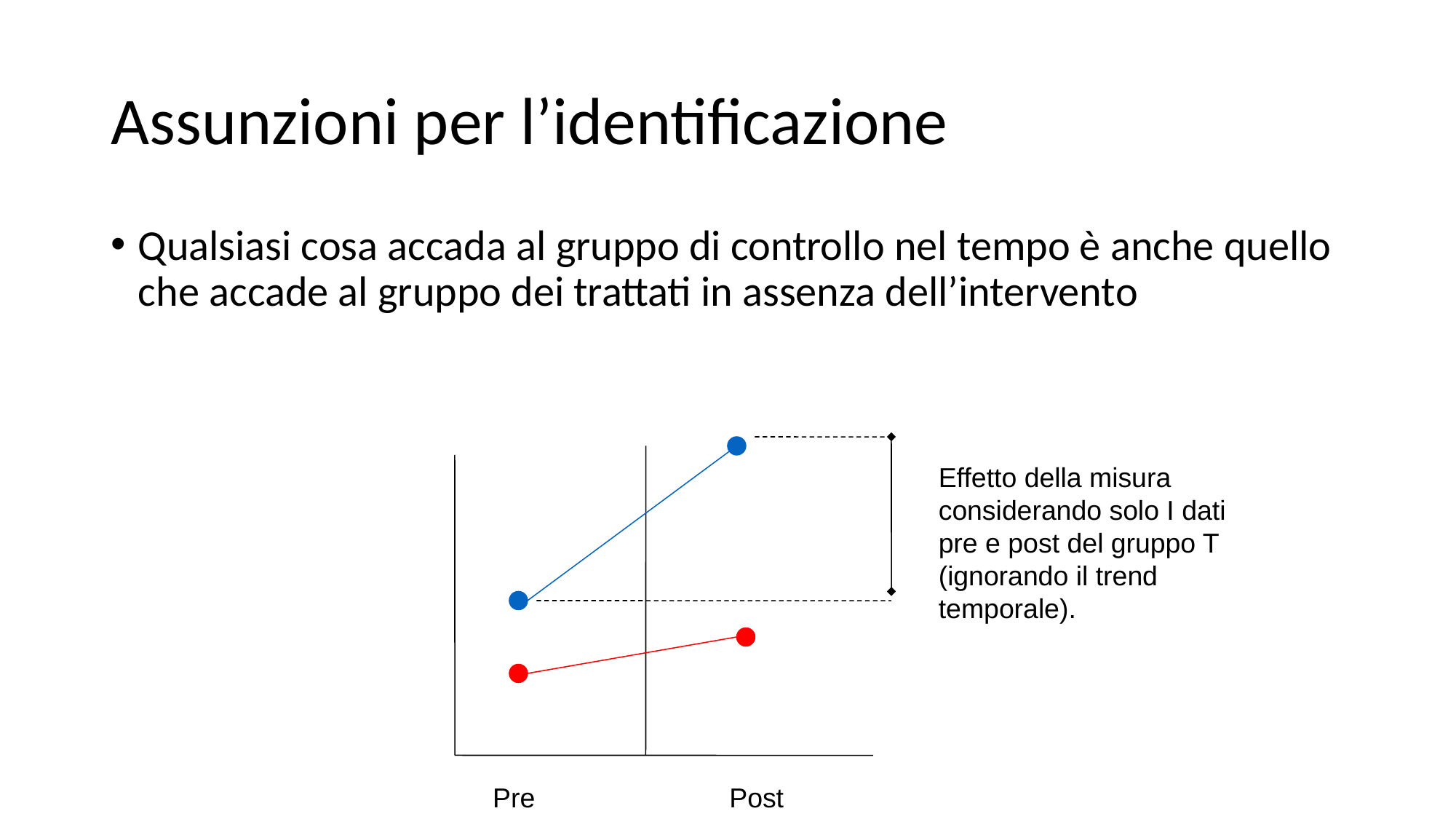

# Assunzioni per l’identificazione
Qualsiasi cosa accada al gruppo di controllo nel tempo è anche quello che accade al gruppo dei trattati in assenza dell’intervento

Effetto della misura considerando solo I dati pre e post del gruppo T (ignorando il trend temporale).

Pre
Post